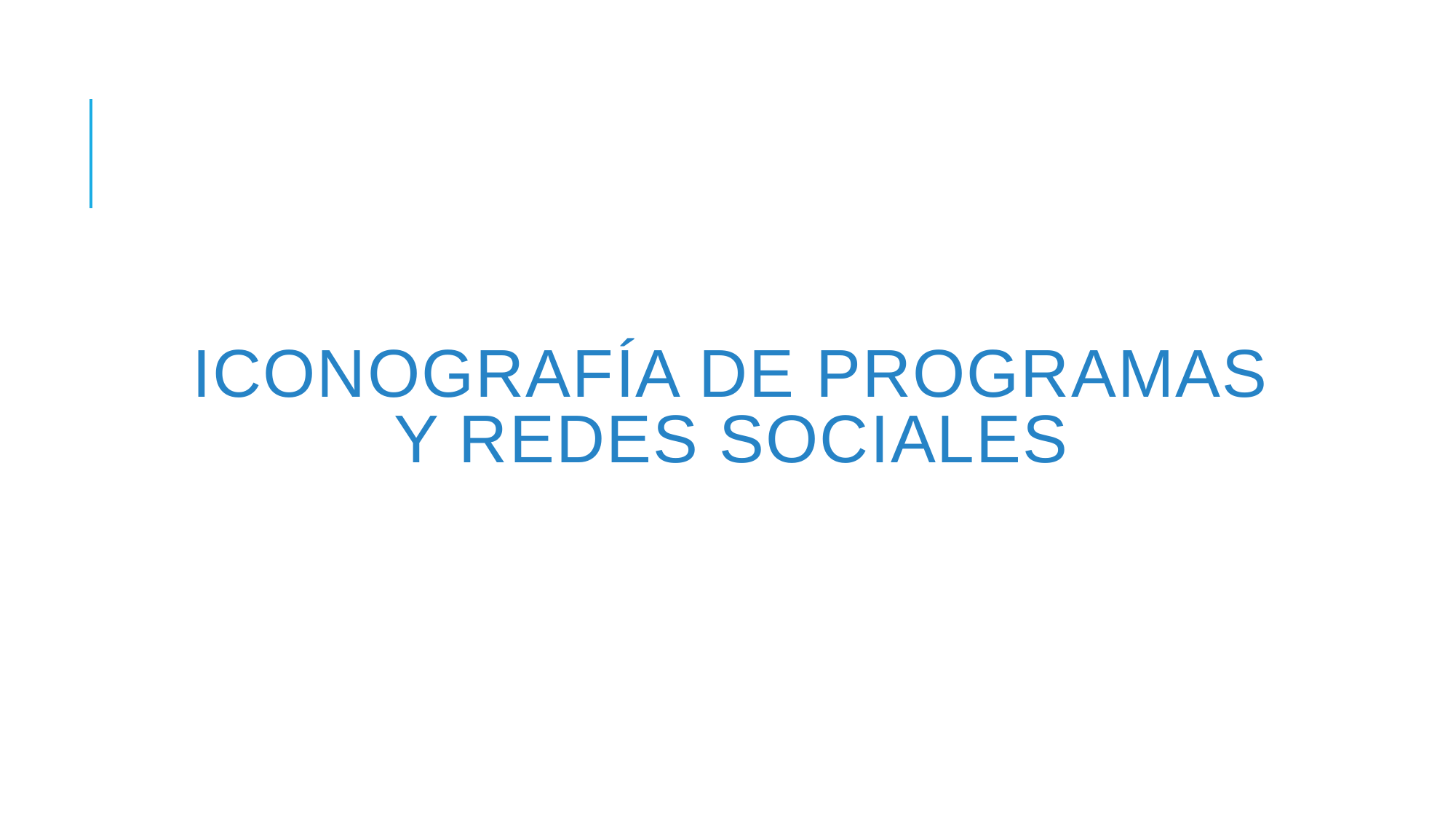

# ICONOGRAFÍA DE PROGRAMAS Y REDES SOCIALES